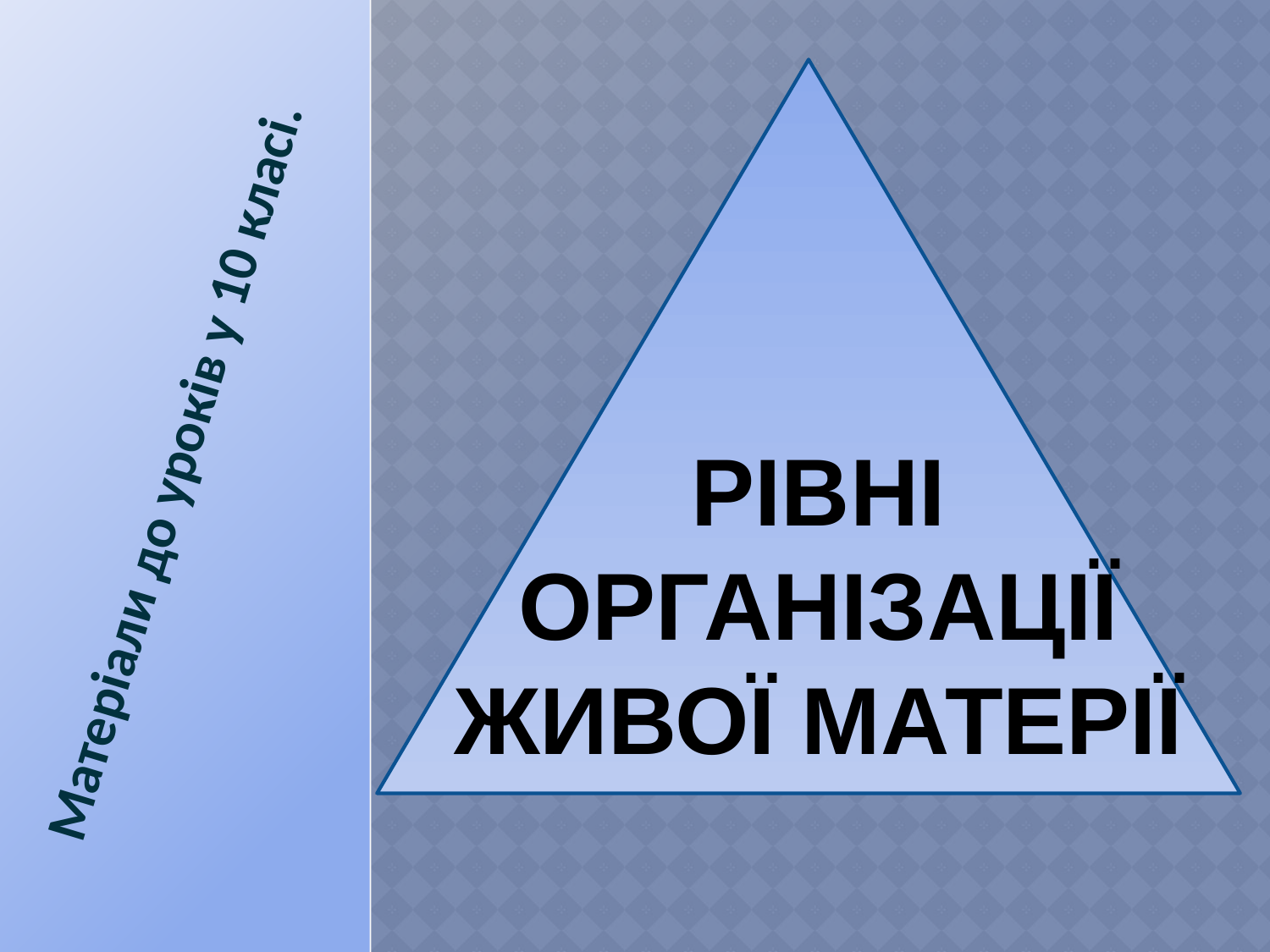

# Рівні організації живої матерії

Матеріали до уроків у 10 класі.